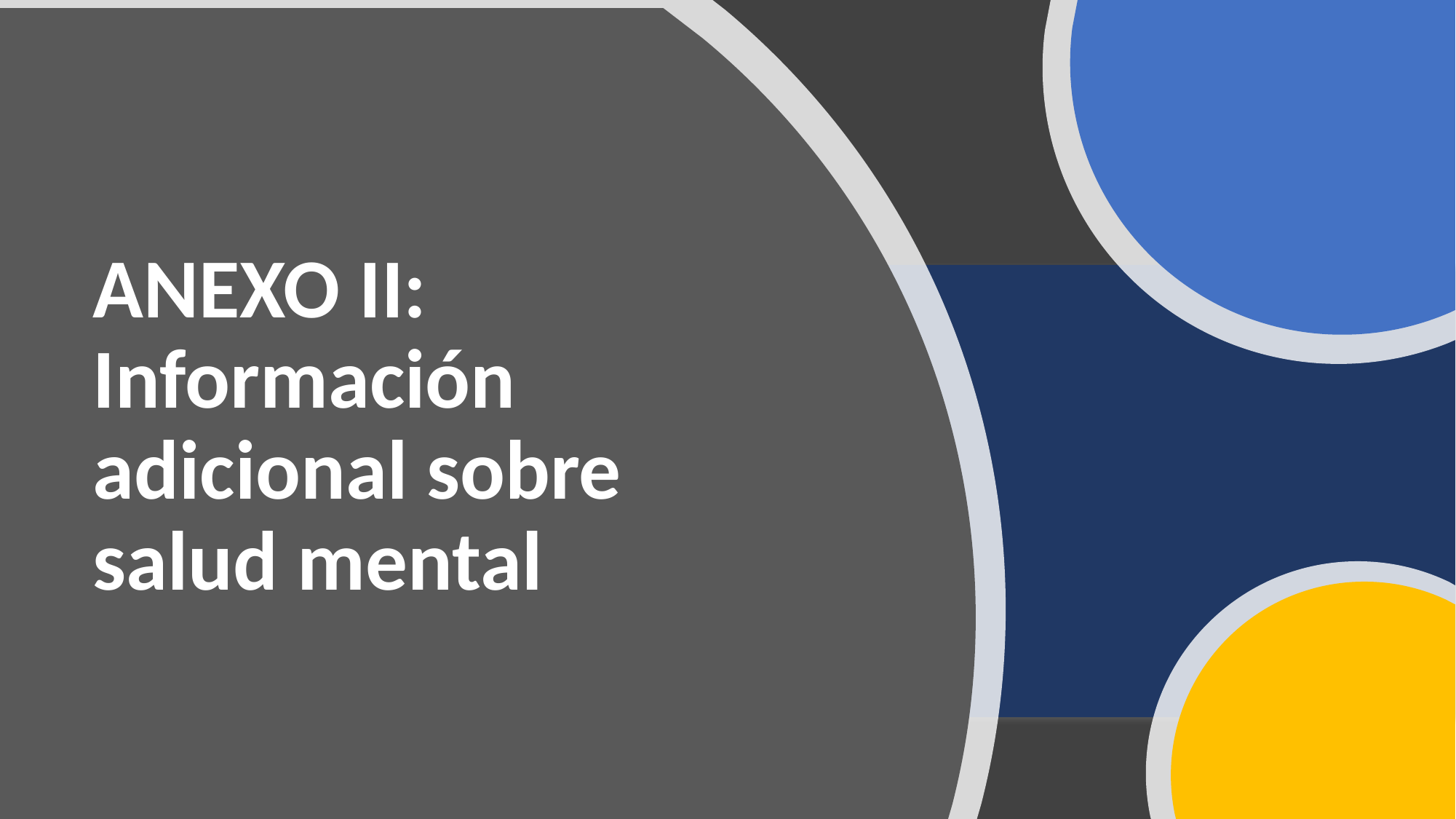

# ANEXO II: Información adicional sobre salud mental